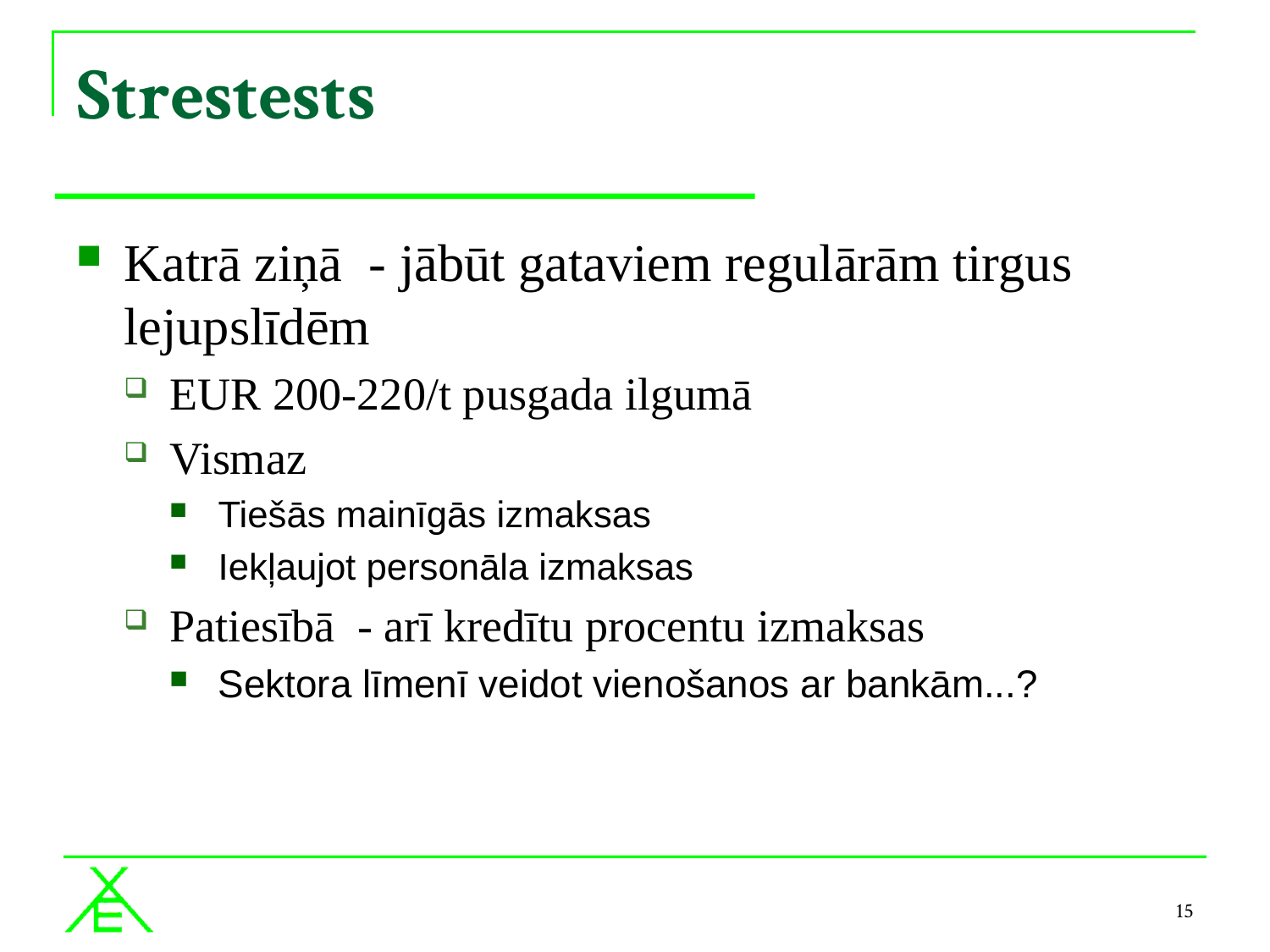

# Strestests
Katrā ziņā  - jābūt gataviem regulārām tirgus lejupslīdēm
EUR 200-220/t pusgada ilgumā
Vismaz
Tiešās mainīgās izmaksas
Iekļaujot personāla izmaksas
Patiesībā  - arī kredītu procentu izmaksas
Sektora līmenī veidot vienošanos ar bankām...?

15